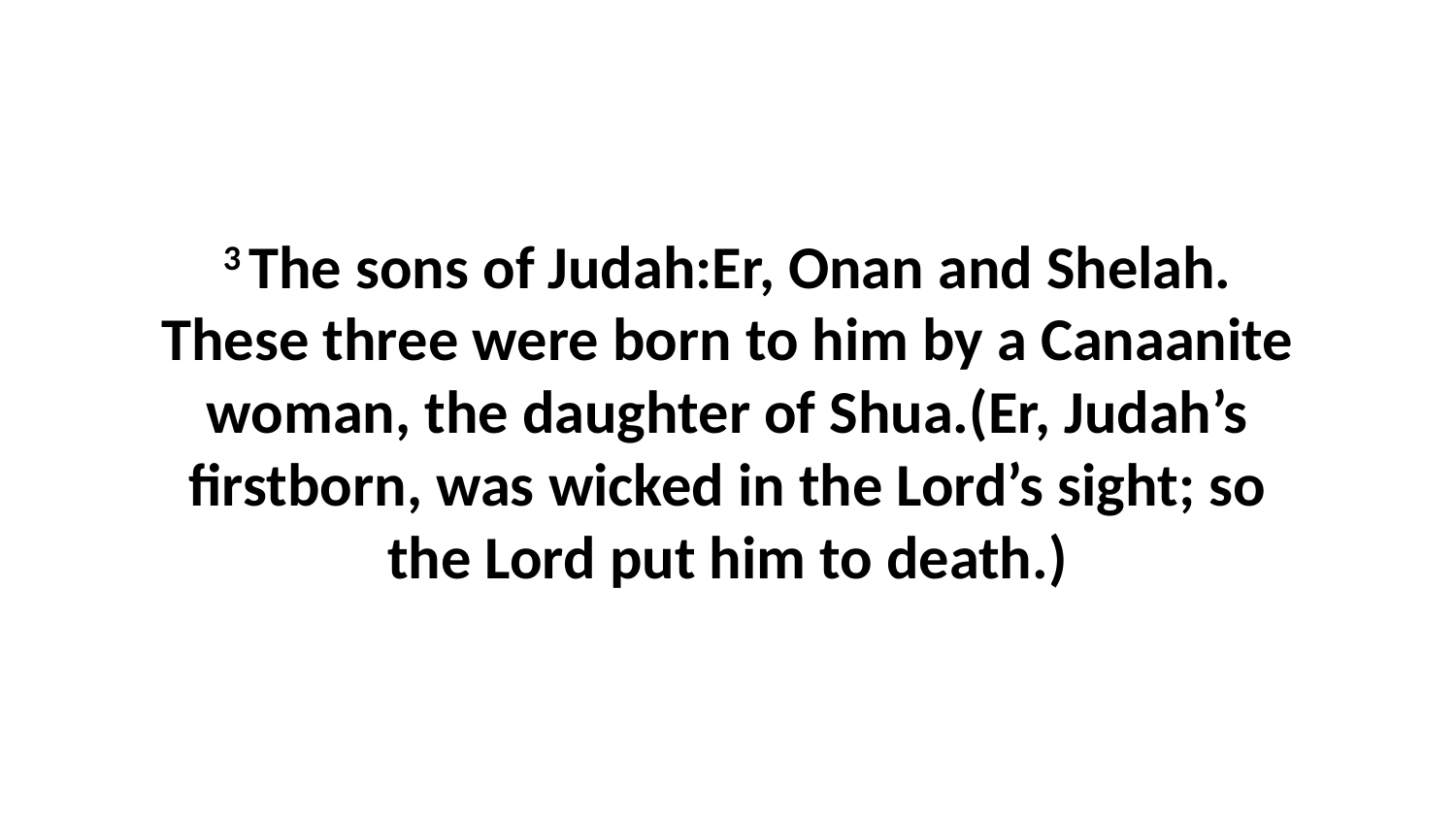

3 The sons of Judah:Er, Onan and Shelah. These three were born to him by a Canaanite woman, the daughter of Shua.(Er, Judah’s firstborn, was wicked in the Lord’s sight; so the Lord put him to death.)